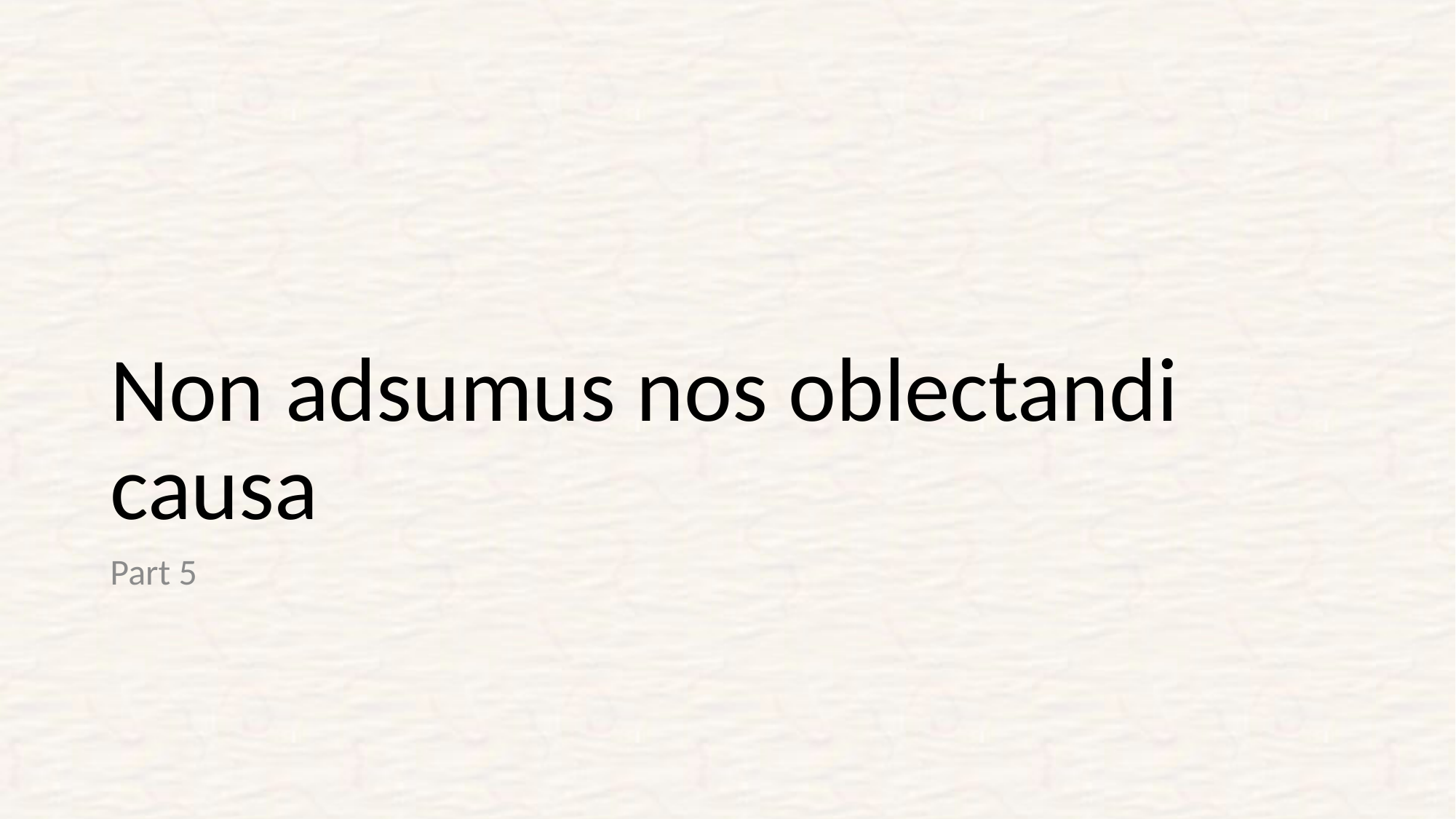

# Non adsumus nos oblectandi causa
Part 5